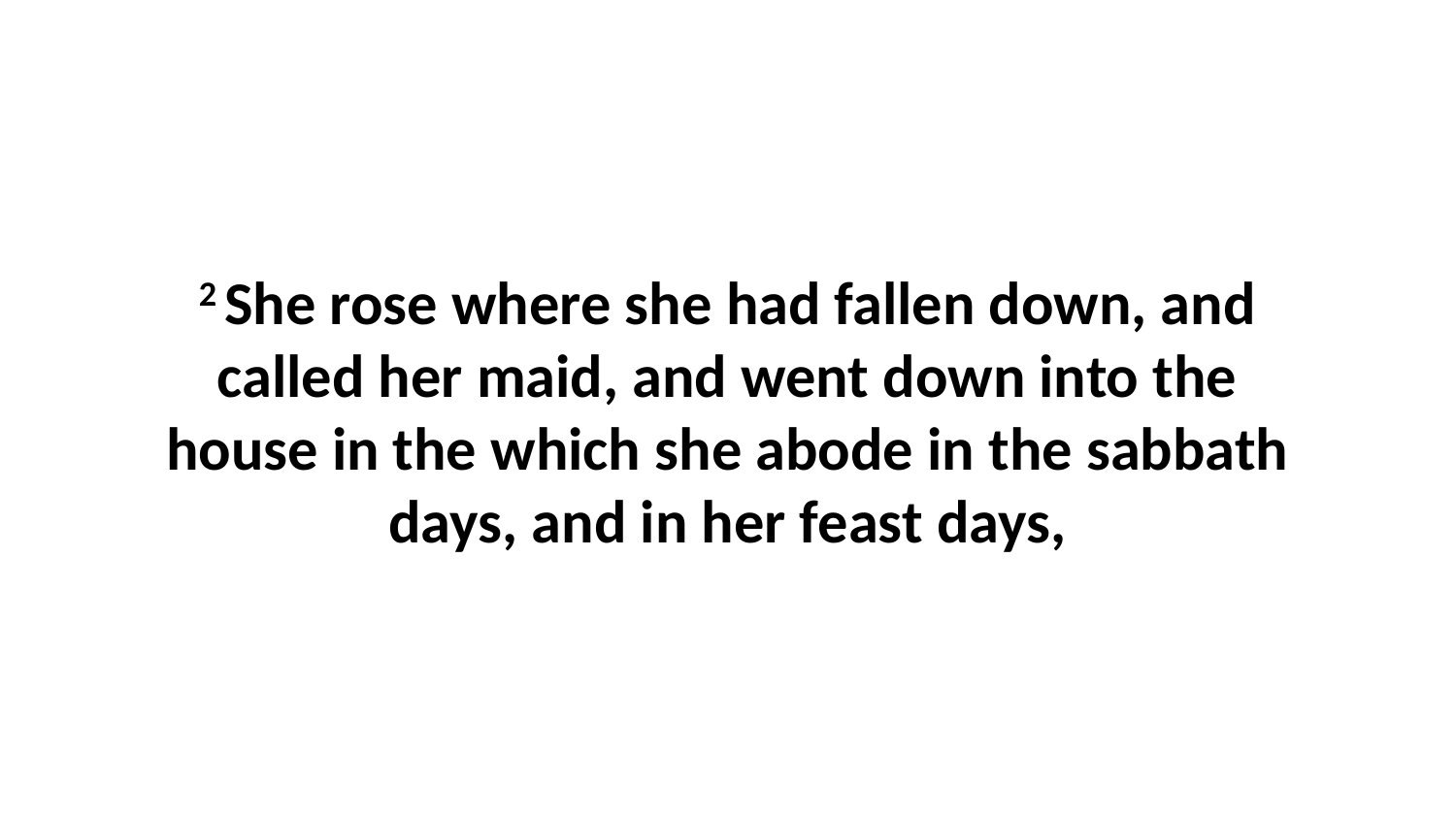

2 She rose where she had fallen down, and called her maid, and went down into the house in the which she abode in the sabbath days, and in her feast days,